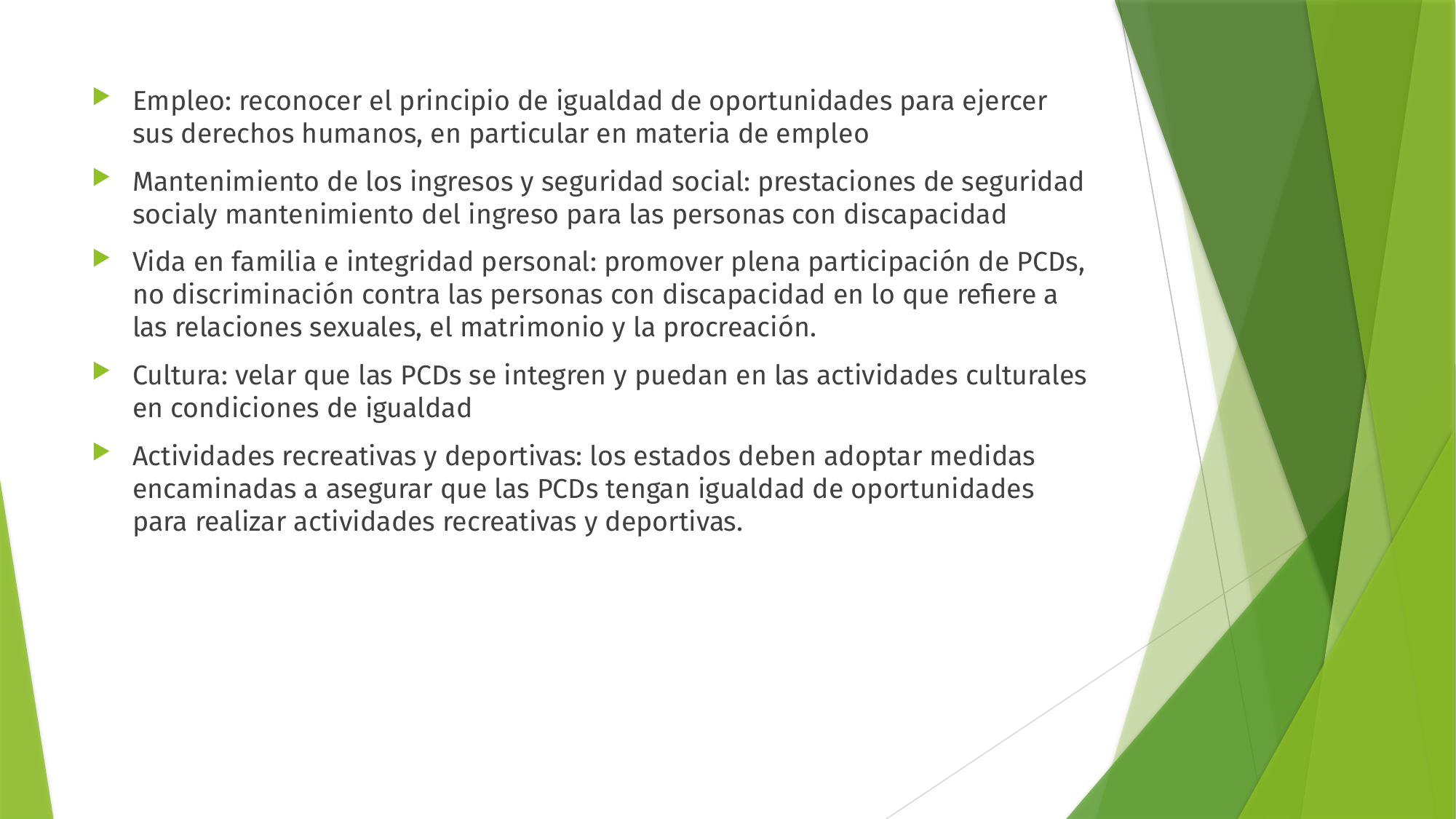

Empleo: reconocer el principio de igualdad de oportunidades para ejercer sus derechos humanos, en particular en materia de empleo
Mantenimiento de los ingresos y seguridad social: prestaciones de seguridad socialy mantenimiento del ingreso para las personas con discapacidad
Vida en familia e integridad personal: promover plena participación de PCDs, no discriminación contra las personas con discapacidad en lo que refiere a las relaciones sexuales, el matrimonio y la procreación.
Cultura: velar que las PCDs se integren y puedan en las actividades culturales en condiciones de igualdad
Actividades recreativas y deportivas: los estados deben adoptar medidas encaminadas a asegurar que las PCDs tengan igualdad de oportunidades para realizar actividades recreativas y deportivas.